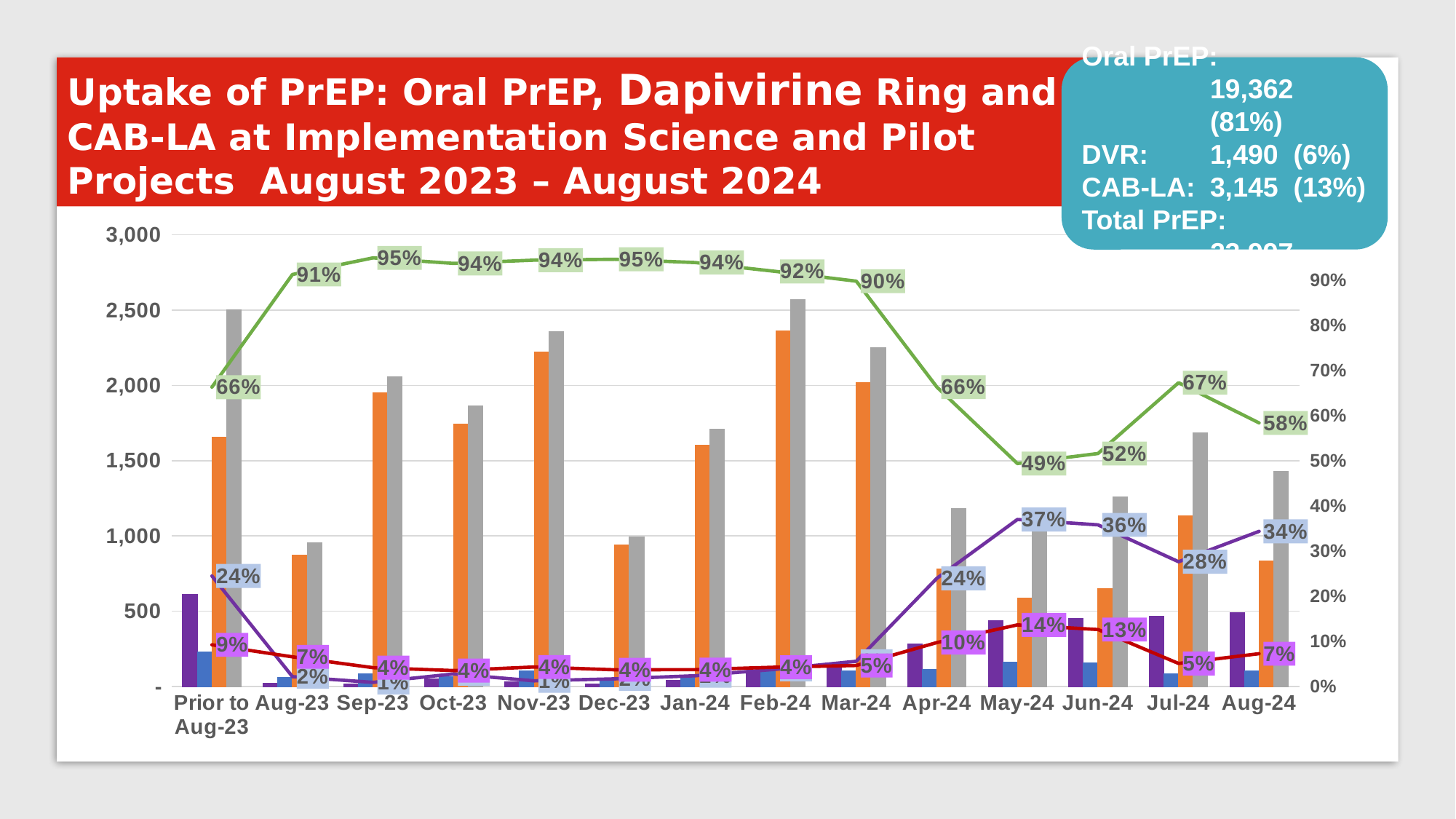

Oral PrEP:	19,362  (81%)
DVR:	1,490  (6%)
CAB-LA:	3,145  (13%)
Total PrEP:	23,997
Uptake of PrEP: Oral PrEP, Dapivirine Ring and CAB-LA at Implementation Science and Pilot Projects  August 2023 – August 2024

### Chart

| Category | Total CAB | Total DRing | Total OP | Overall Totals | CAB Uptake | DRing Uptake | Oral PrEP Uptake |
|---|---|---|---|---|---|---|---|
| Prior to Aug-23 | 612.0 | 231.0 | 1657.0 | 2500.0 | 0.2448 | 0.0924 | 0.6628 |
| Aug-23 | 21.0 | 63.0 | 873.0 | 957.0 | 0.0219435736677116 | 0.06583072100313479 | 0.9122257053291536 |
| Sep-23 | 19.0 | 86.0 | 1953.0 | 2058.0 | 0.00923226433430515 | 0.04178814382896016 | 0.9489795918367347 |
| Oct-23 | 52.0 | 66.0 | 1745.0 | 1863.0 | 0.027911969940955447 | 0.03542673107890499 | 0.9366612989801396 |
| Nov-23 | 30.0 | 102.0 | 2223.0 | 2355.0 | 0.012738853503184714 | 0.04331210191082802 | 0.9439490445859873 |
| Dec-23 | 17.0 | 37.0 | 942.0 | 996.0 | 0.01706827309236948 | 0.03714859437751004 | 0.9457831325301205 |
| Jan-24 | 41.0 | 64.0 | 1605.0 | 1710.0 | 0.023976608187134502 | 0.03742690058479532 | 0.9385964912280702 |
| Feb-24 | 98.0 | 110.0 | 2360.0 | 2568.0 | 0.0381619937694704 | 0.042834890965732085 | 0.9190031152647975 |
| Mar-24 | 126.0 | 105.0 | 2019.0 | 2250.0 | 0.056 | 0.04666666666666667 | 0.8973333333333333 |
| Apr-24 | 283.0 | 115.0 | 783.0 | 1181.0 | 0.23962743437764605 | 0.09737510584250635 | 0.6629974597798476 |
| May-24 | 439.0 | 162.0 | 586.0 | 1187.0 | 0.36983993260320136 | 0.13647851727042964 | 0.493681550126369 |
| Jun-24 | 451.0 | 159.0 | 650.0 | 1260.0 | 0.35793650793650794 | 0.1261904761904762 | 0.5158730158730159 |
| Jul-24 | 465.0 | 86.0 | 1132.0 | 1683.0 | 0.27629233511586454 | 0.0510992275698158 | 0.6726084373143196 |
| Aug-24 | 491.0 | 104.0 | 834.0 | 1429.0 | 0.3435969209237229 | 0.072778166550035 | 0.5836249125262422 |